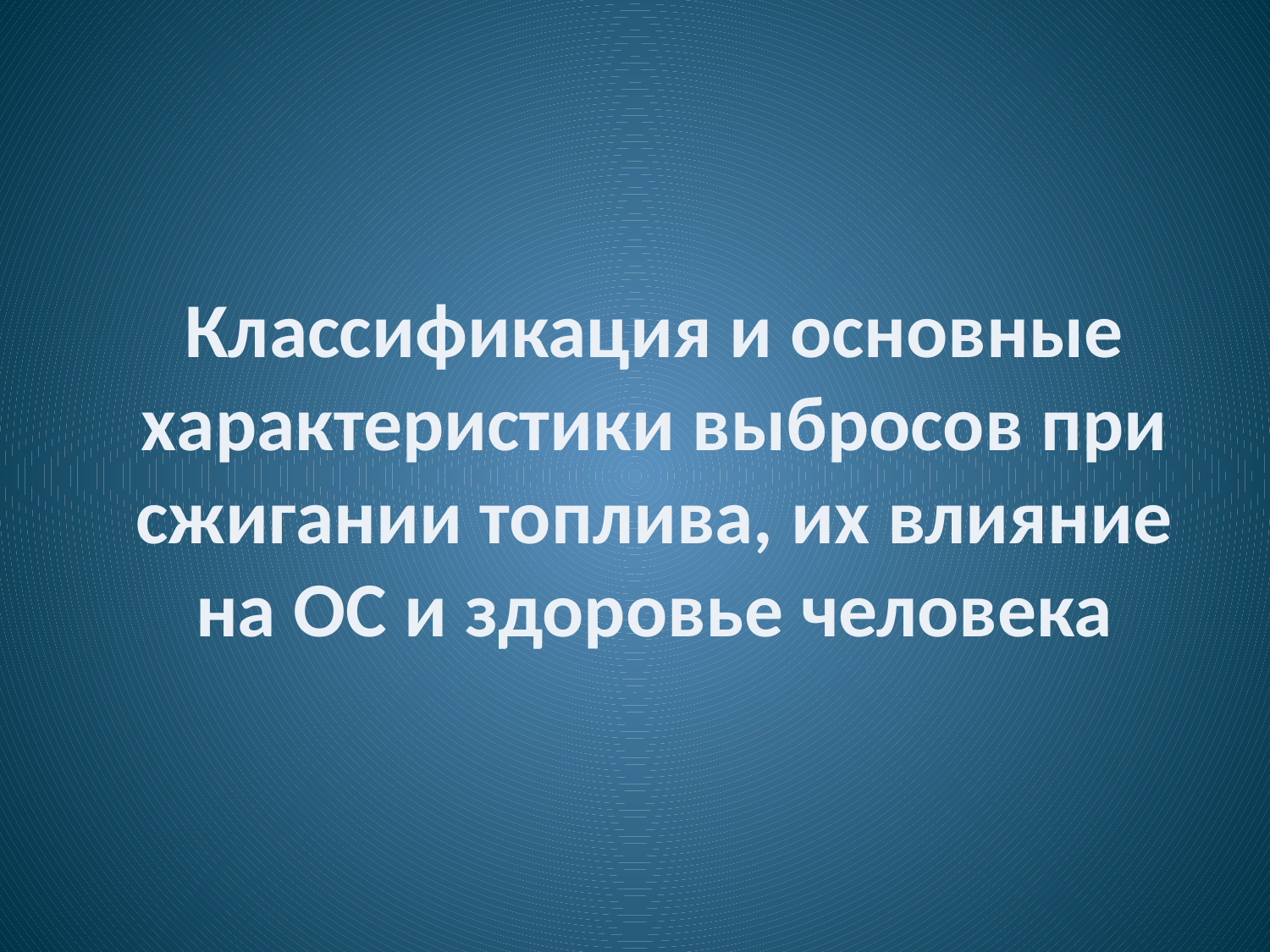

# Классификация и основные характеристики выбросов при сжигании топлива, их влияние на ОС и здоровье человека